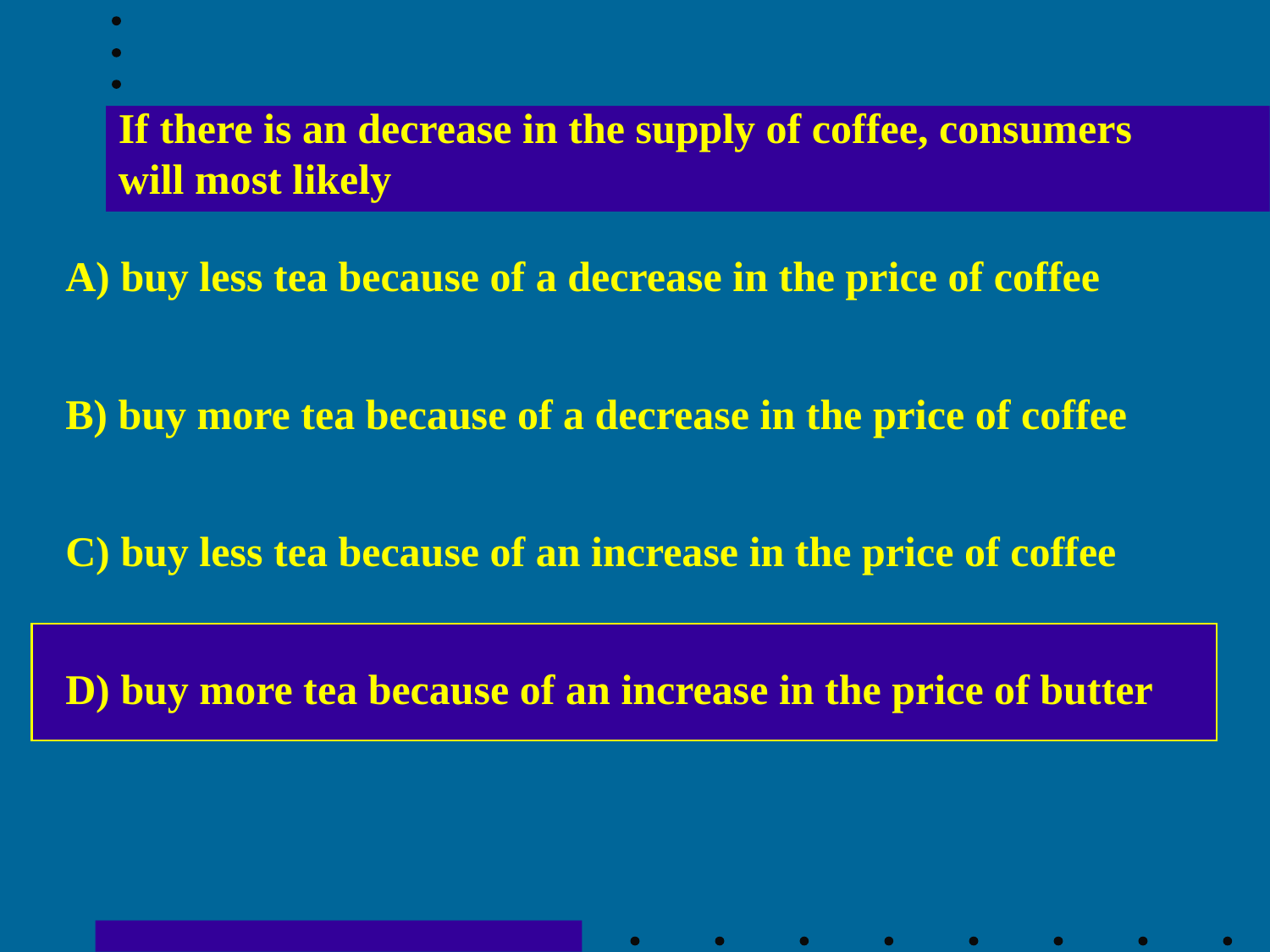

If there is an decrease in the supply of coffee, consumers will most likely
A) buy less tea because of a decrease in the price of coffee
B) buy more tea because of a decrease in the price of coffee
C) buy less tea because of an increase in the price of coffee

D) buy more tea because of an increase in the price of butter